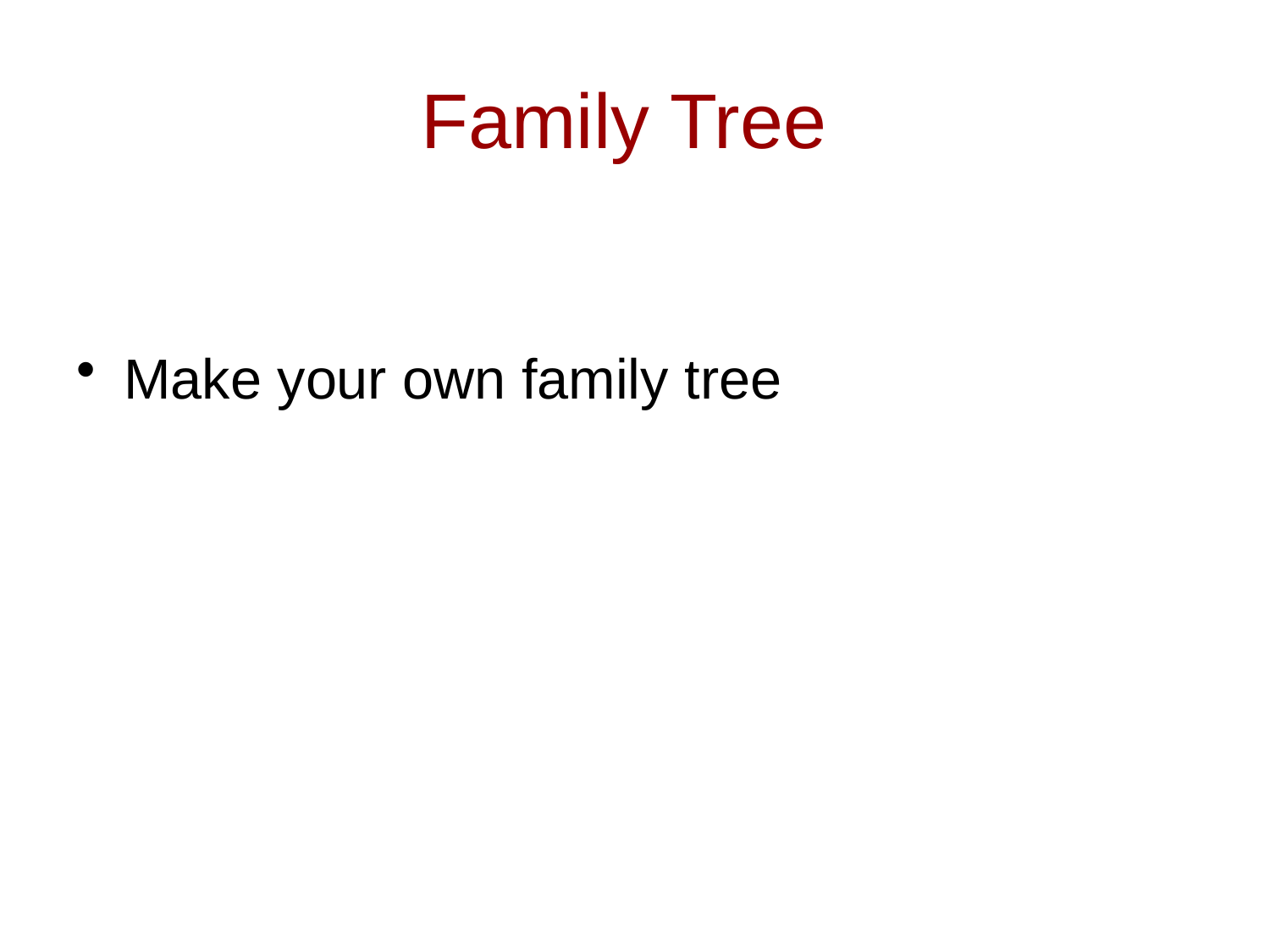

# Family Tree
Make your own family tree